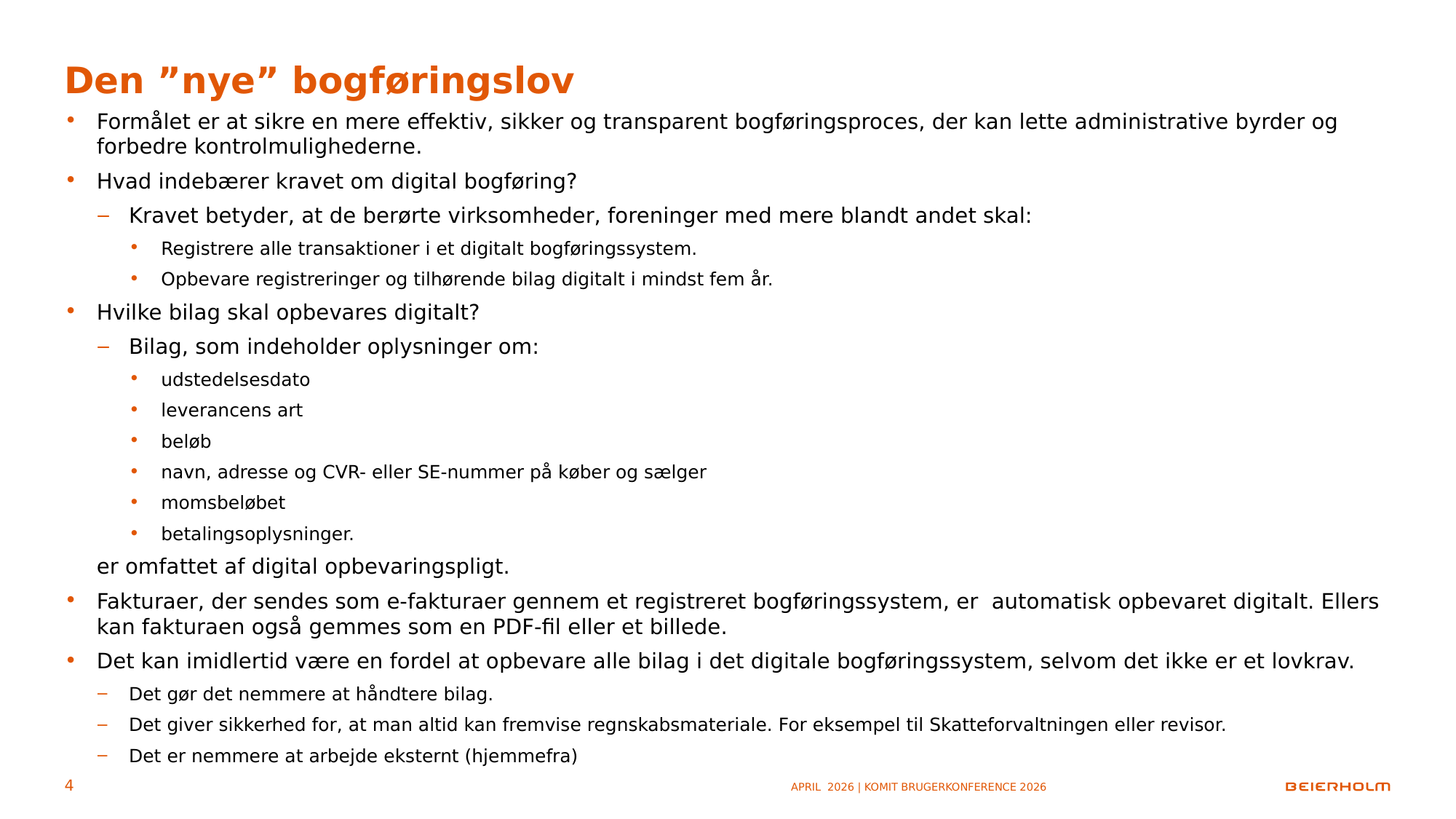

# Den ”nye” bogføringslov
Formålet er at sikre en mere effektiv, sikker og transparent bogføringsproces, der kan lette administrative byrder og forbedre kontrolmulighederne.
Hvad indebærer kravet om digital bogføring?
Kravet betyder, at de berørte virksomheder, foreninger med mere blandt andet skal:
Registrere alle transaktioner i et digitalt bogføringssystem.
Opbevare registreringer og tilhørende bilag digitalt i mindst fem år.
Hvilke bilag skal opbevares digitalt?
Bilag, som indeholder oplysninger om:
udstedelsesdato
leverancens art
beløb
navn, adresse og CVR- eller SE-nummer på køber og sælger
momsbeløbet
betalingsoplysninger.
er omfattet af digital opbevaringspligt.
Fakturaer, der sendes som e-fakturaer gennem et registreret bogføringssystem, er  automatisk opbevaret digitalt. Ellers kan fakturaen også gemmes som en PDF-fil eller et billede.
Det kan imidlertid være en fordel at opbevare alle bilag i det digitale bogføringssystem, selvom det ikke er et lovkrav.
Det gør det nemmere at håndtere bilag.
Det giver sikkerhed for, at man altid kan fremvise regnskabsmateriale. For eksempel til Skatteforvaltningen eller revisor.
Det er nemmere at arbejde eksternt (hjemmefra)
April  2026 | KOMiT Brugerkonference 2026
4